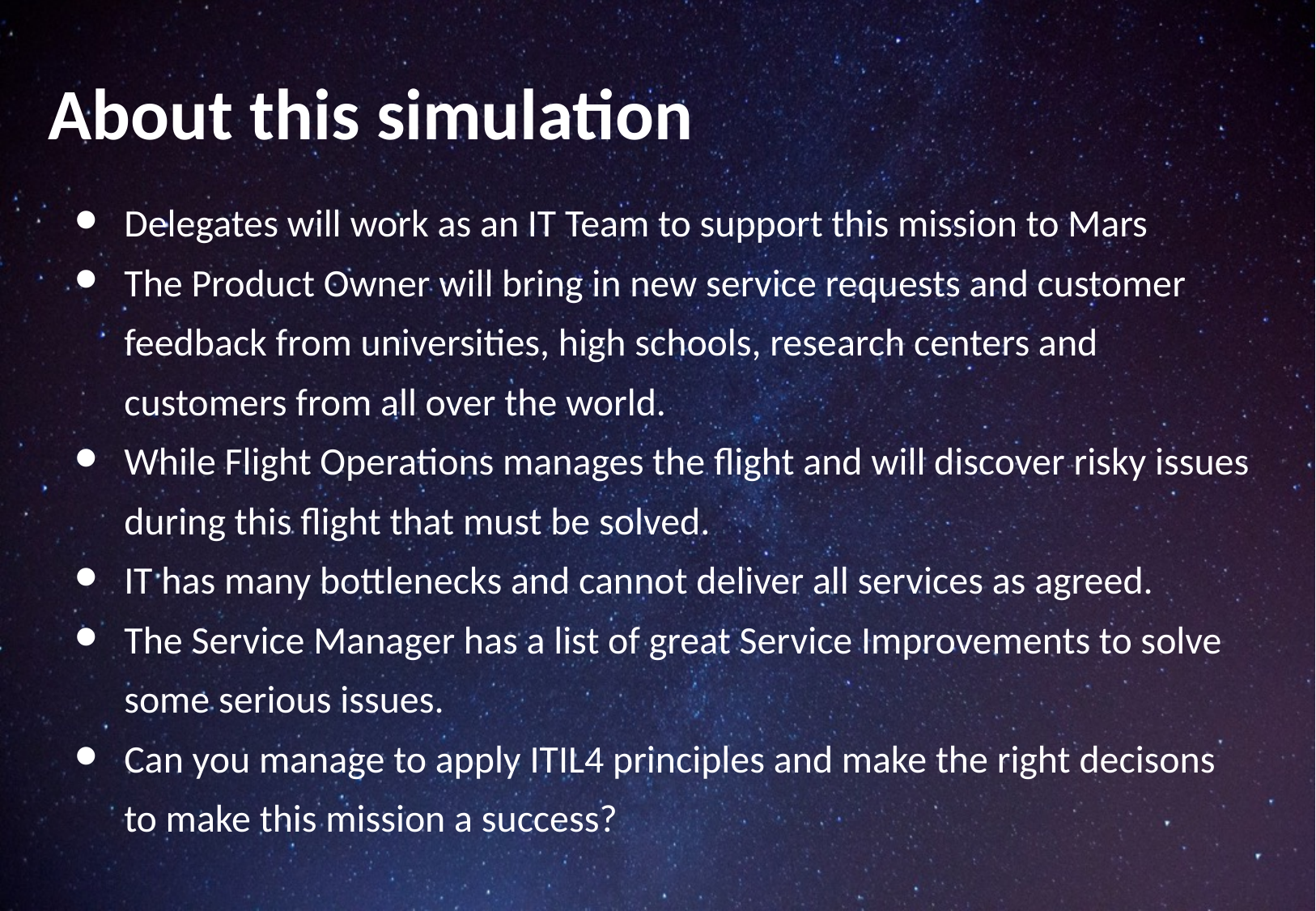

About this simulation
Delegates will work as an IT Team to support this mission to Mars
The Product Owner will bring in new service requests and customer feedback from universities, high schools, research centers and customers from all over the world.
While Flight Operations manages the flight and will discover risky issues during this flight that must be solved.
IT has many bottlenecks and cannot deliver all services as agreed.
The Service Manager has a list of great Service Improvements to solve some serious issues.
Can you manage to apply ITIL4 principles and make the right decisons to make this mission a success?